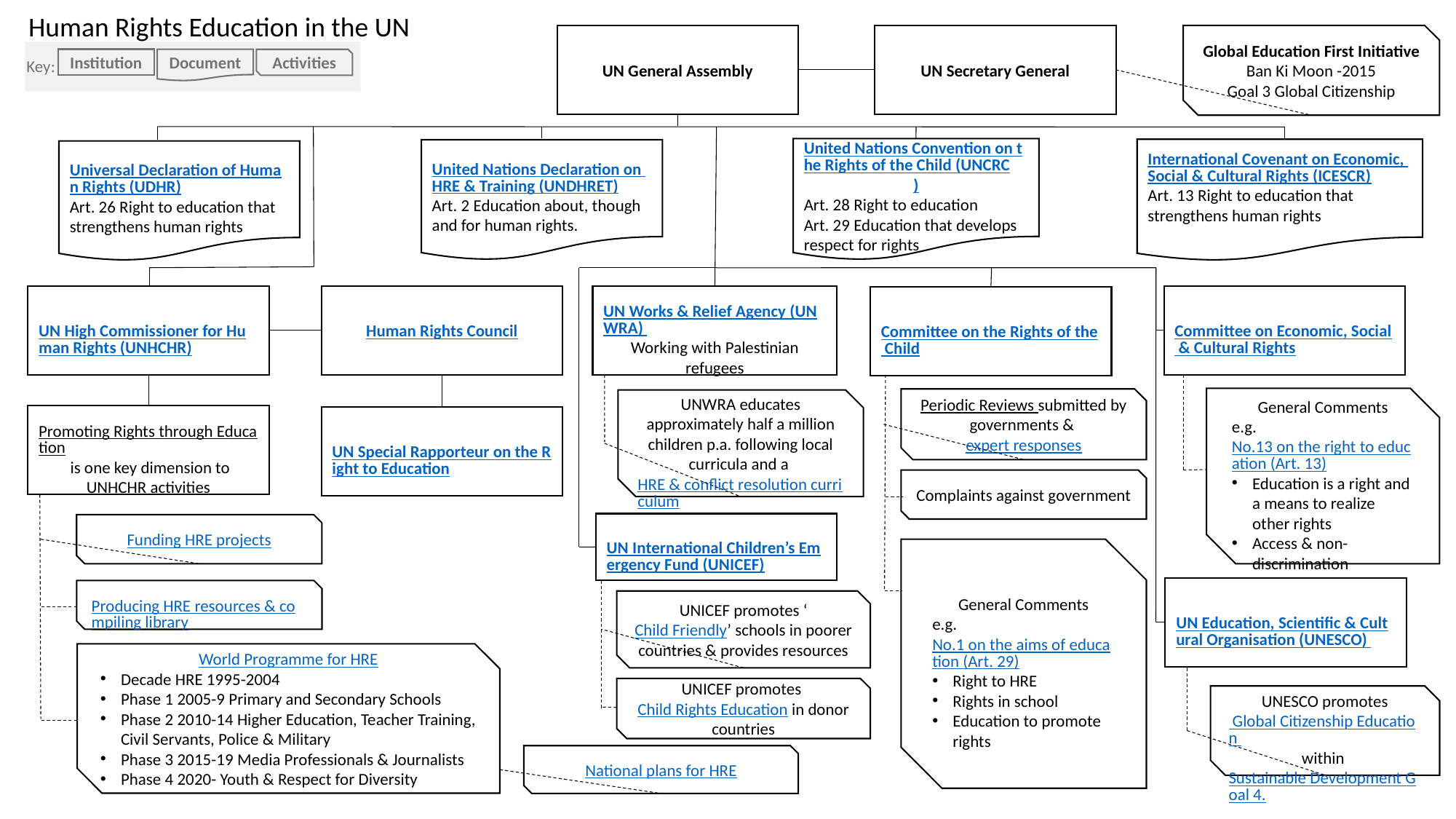

Human Rights Education in the UN
UN General Assembly
UN Secretary General
Global Education First Initiative
Ban Ki Moon -2015
Goal 3 Global Citizenship

Institution
Document
Activities
Key:
United Nations Convention on the Rights of the Child (UNCRC)
Art. 28 Right to education
Art. 29 Education that develops respect for rights
International Covenant on Economic, Social & Cultural Rights (ICESCR)
Art. 13 Right to education that strengthens human rights

United Nations Declaration on HRE & Training (UNDHRET)
Art. 2 Education about, though and for human rights.
Universal Declaration of Human Rights (UDHR)
Art. 26 Right to education that strengthens human rights
Human Rights Council
UN Works & Relief Agency (UNWRA)
Working with Palestinian refugees
Committee on Economic, Social & Cultural Rights
UN High Commissioner for Human Rights (UNHCHR)
Committee on the Rights of the Child
General Comments
e.g. No.13 on the right to education (Art. 13)
Education is a right and a means to realize other rights
Access & non-discrimination
Periodic Reviews submitted by governments & expert responses
UNWRA educates approximately half a million children p.a. following local curricula and a HRE & conflict resolution curriculum
Promoting Rights through Education is one key dimension to UNHCHR activities
UN Special Rapporteur on the Right to Education
Complaints against government
UN International Children’s Emergency Fund (UNICEF)
Funding HRE projects
General Comments
e.g. No.1 on the aims of education (Art. 29)
Right to HRE
Rights in school
Education to promote rights
UN Education, Scientific & Cultural Organisation (UNESCO)
Producing HRE resources & compiling library
UNICEF promotes ‘Child Friendly’ schools in poorer countries & provides resources
World Programme for HRE
Decade HRE 1995-2004
Phase 1 2005-9 Primary and Secondary Schools
Phase 2 2010-14 Higher Education, Teacher Training, Civil Servants, Police & Military
Phase 3 2015-19 Media Professionals & Journalists
Phase 4 2020- Youth & Respect for Diversity
UNICEF promotes Child Rights Education in donor countries
UNESCO promotes Global Citizenship Education within Sustainable Development Goal 4.
National plans for HRE